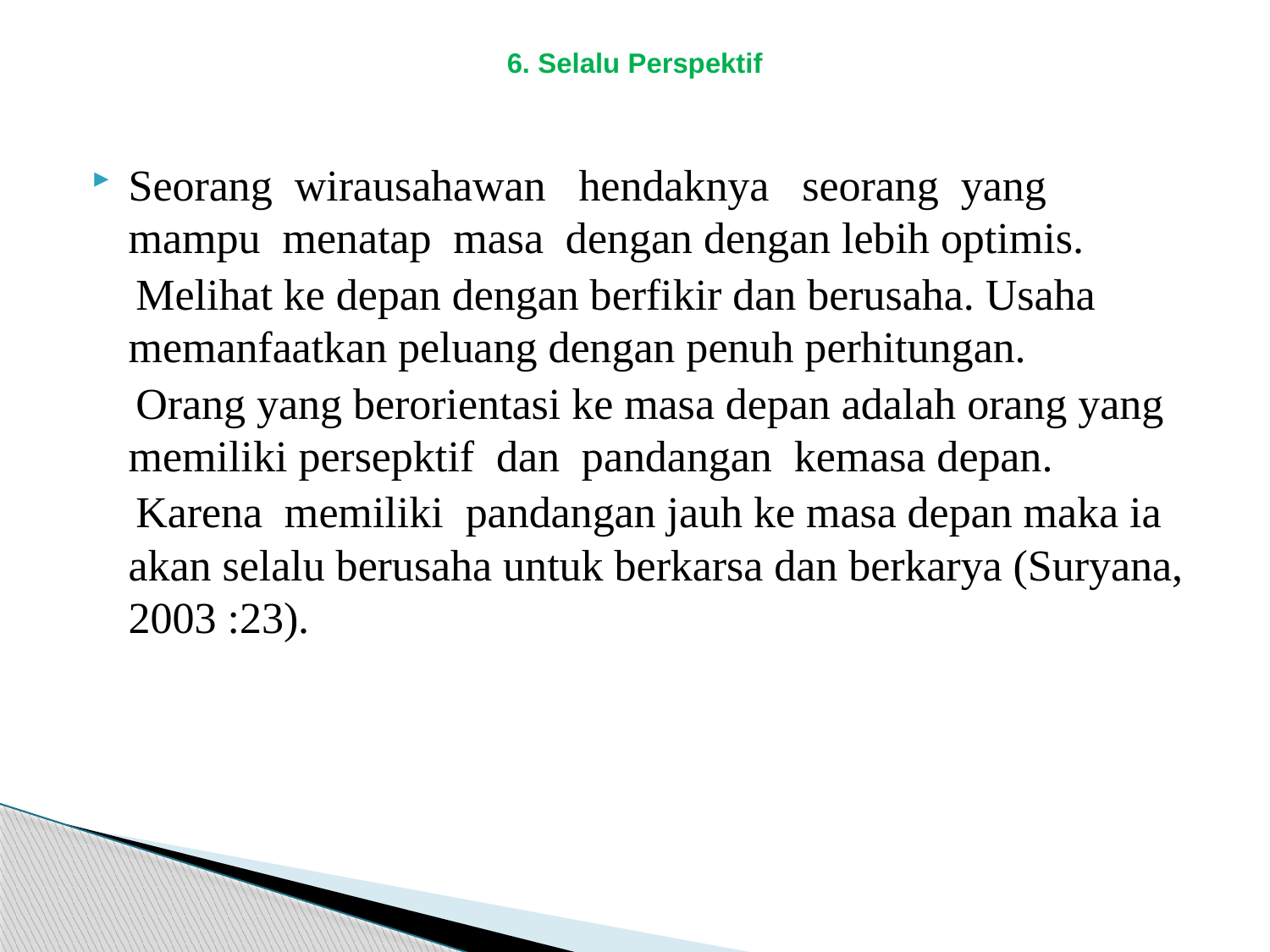

# 6. Selalu Perspektif

Seorang  wirausahawan   hendaknya   seorang  yang  mampu  menatap  masa  dengan dengan lebih optimis.
    Melihat ke depan dengan berfikir dan berusaha. Usaha memanfaatkan peluang dengan penuh perhitungan.
    Orang yang berorientasi ke masa depan adalah orang yang memiliki persepktif  dan  pandangan  kemasa depan.
    Karena  memiliki  pandangan jauh ke masa depan maka ia akan selalu berusaha untuk berkarsa dan berkarya (Suryana, 2003 :23).